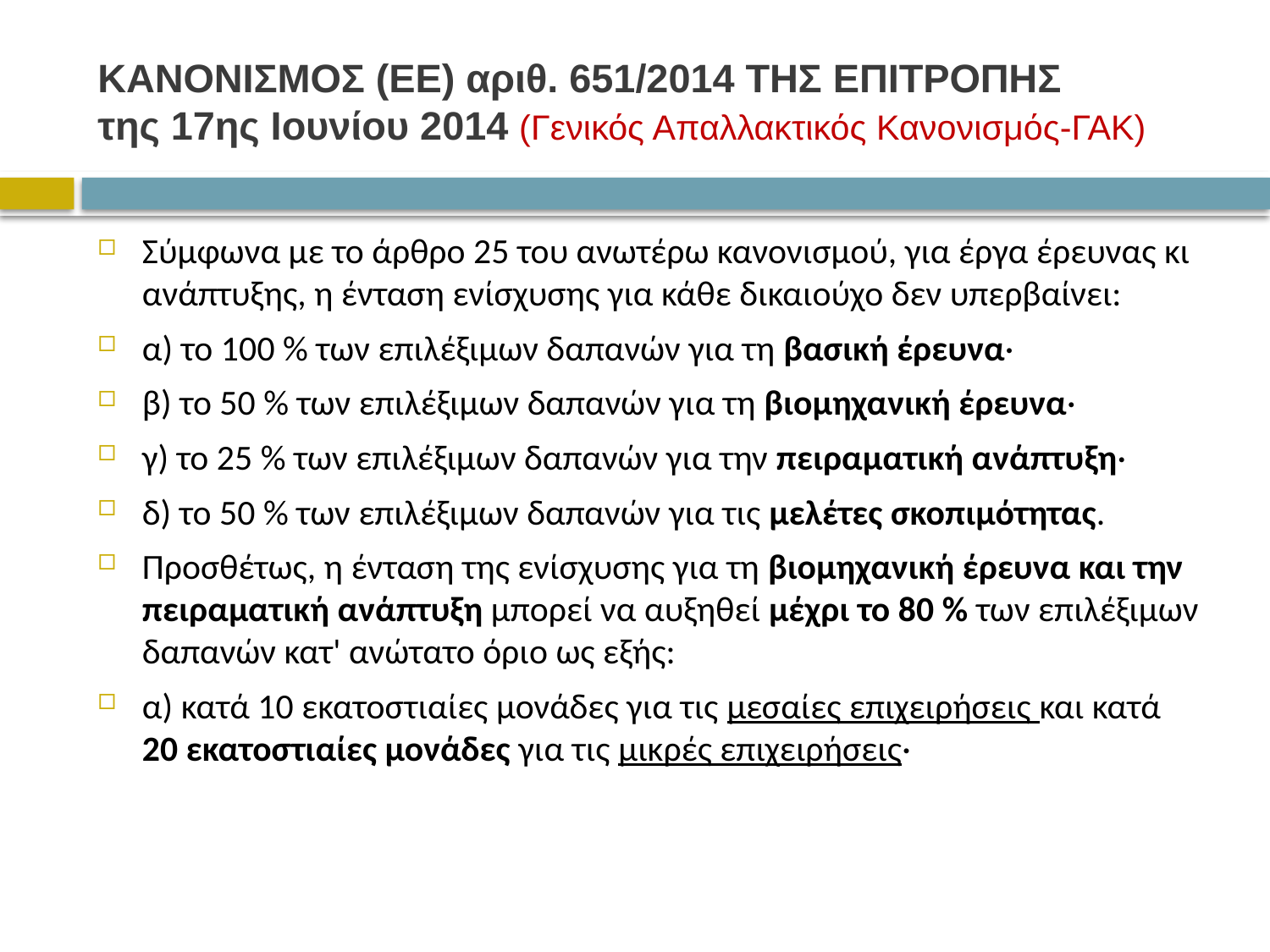

# ΚΑΝΟΝΙΣΜΟΣ (ΕΕ) αριθ. 651/2014 ΤΗΣ ΕΠΙΤΡΟΠΗΣ της 17ης Ιουνίου 2014 (Γενικός Απαλλακτικός Κανονισμός-ΓΑΚ)
Σύμφωνα με το άρθρο 25 του ανωτέρω κανονισμού, για έργα έρευνας κι ανάπτυξης, η ένταση ενίσχυσης για κάθε δικαιούχο δεν υπερβαίνει:
α) το 100 % των επιλέξιμων δαπανών για τη βασική έρευνα·
β) το 50 % των επιλέξιμων δαπανών για τη βιομηχανική έρευνα·
γ) το 25 % των επιλέξιμων δαπανών για την πειραματική ανάπτυξη·
δ) το 50 % των επιλέξιμων δαπανών για τις μελέτες σκοπιμότητας.
Προσθέτως, η ένταση της ενίσχυσης για τη βιομηχανική έρευνα και την πειραματική ανάπτυξη μπορεί να αυξηθεί μέχρι το 80 % των επιλέξιμων δαπανών κατ' ανώτατο όριο ως εξής:
α) κατά 10 εκατοστιαίες μονάδες για τις μεσαίες επιχειρήσεις και κατά 20 εκατοστιαίες μονάδες για τις μικρές επιχειρήσεις·